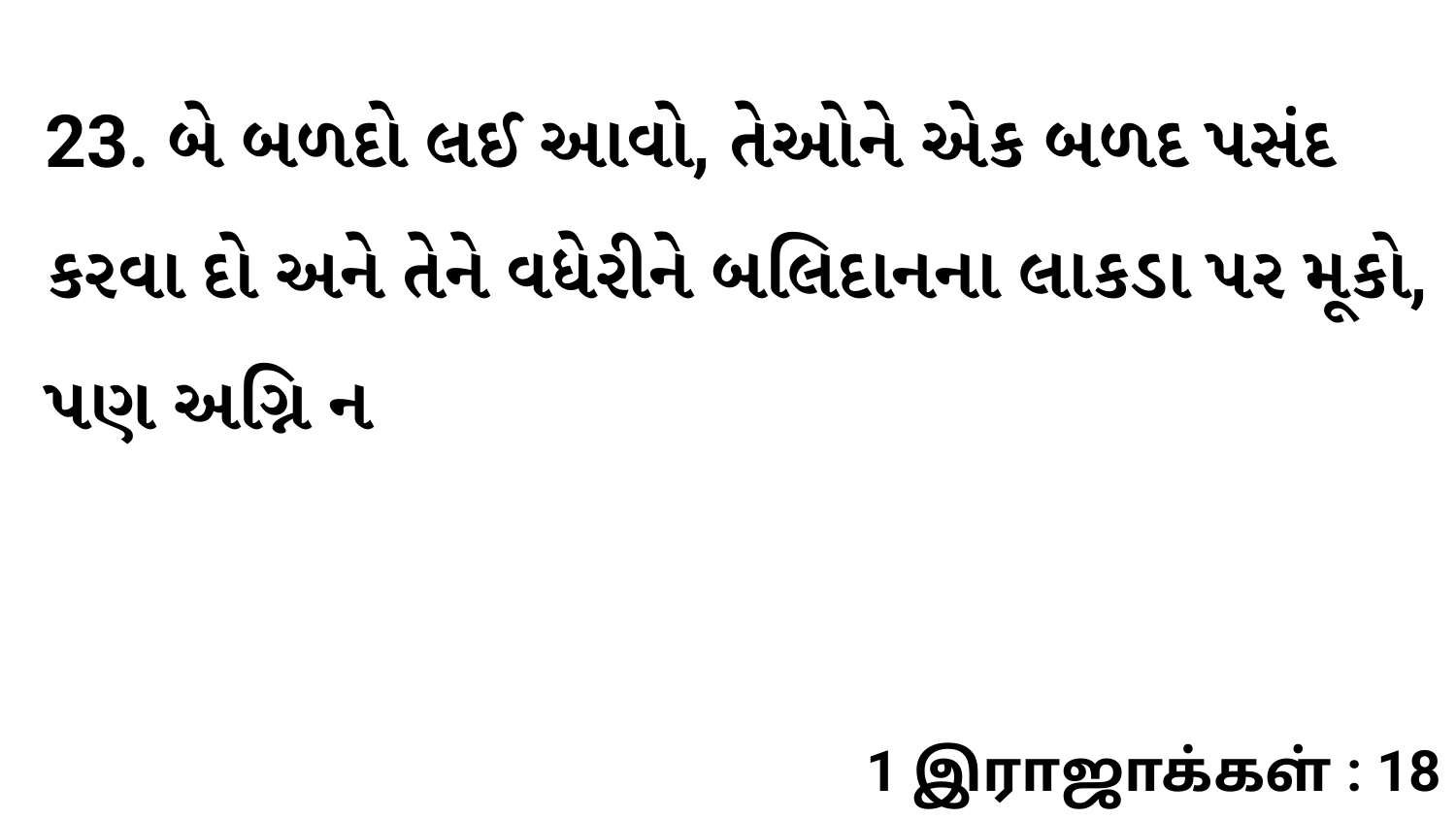

23. બે બળદો લઈ આવો, તેઓને એક બળદ પસંદ કરવા દો અને તેને વધેરીને બલિદાનના લાકડા પર મૂકો, પણ અગ્નિ ન
1 இராஜாக்கள் : 18